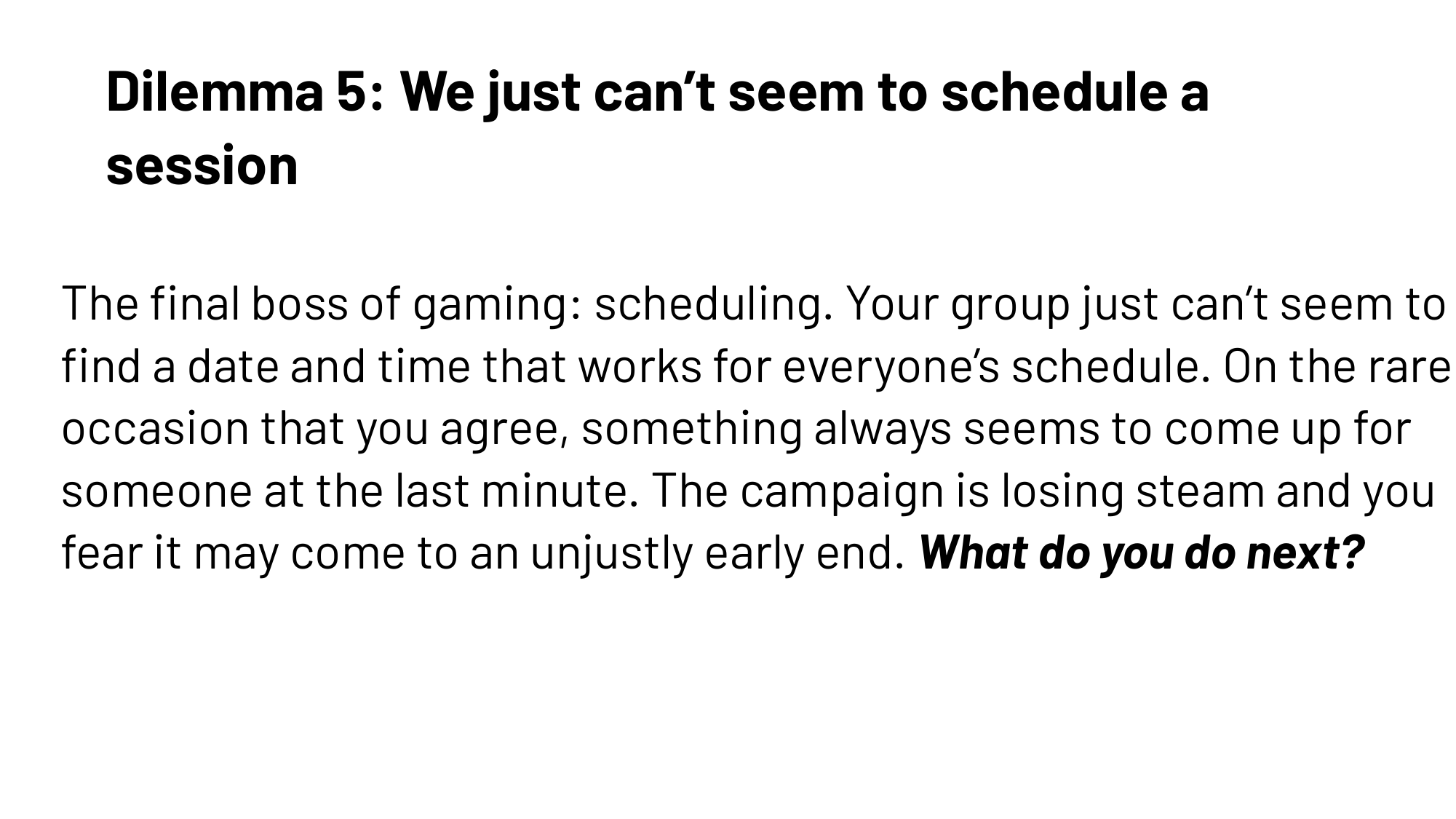

# Dilemma 5: We just can’t seem to schedule a session
The final boss of gaming: scheduling. Your group just can’t seem to find a date and time that works for everyone’s schedule. On the rare occasion that you agree, something always seems to come up for someone at the last minute. The campaign is losing steam and you fear it may come to an unjustly early end. What do you do next?